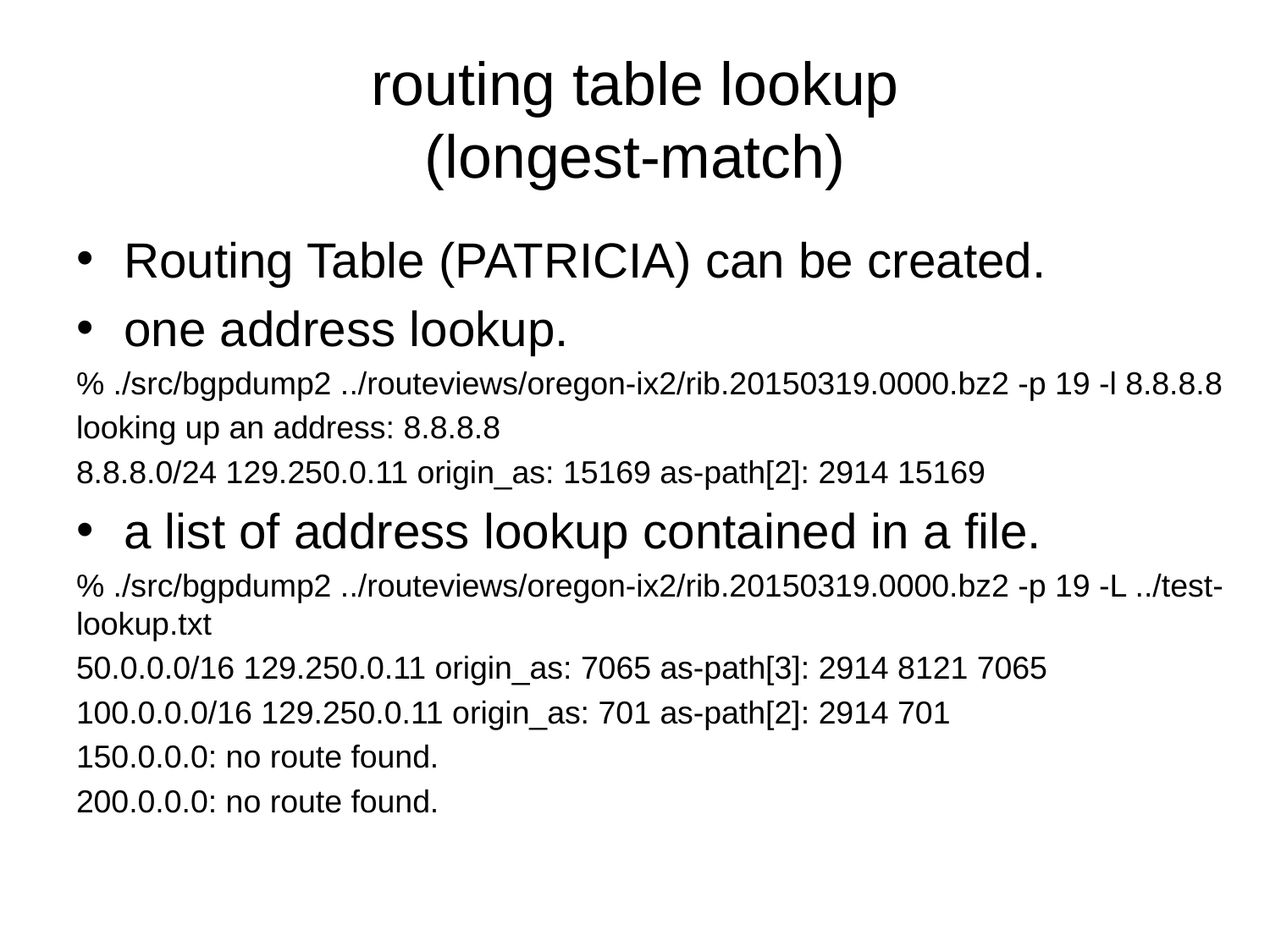

# routing table lookup (longest-match)
Routing Table (PATRICIA) can be created.
one address lookup.
% ./src/bgpdump2 ../routeviews/oregon-ix2/rib.20150319.0000.bz2 -p 19 -l 8.8.8.8
looking up an address: 8.8.8.8
8.8.8.0/24 129.250.0.11 origin_as: 15169 as-path[2]: 2914 15169
a list of address lookup contained in a file.
% ./src/bgpdump2 ../routeviews/oregon-ix2/rib.20150319.0000.bz2 -p 19 -L ../test-lookup.txt
50.0.0.0/16 129.250.0.11 origin_as: 7065 as-path[3]: 2914 8121 7065
100.0.0.0/16 129.250.0.11 origin_as: 701 as-path[2]: 2914 701
150.0.0.0: no route found.
200.0.0.0: no route found.